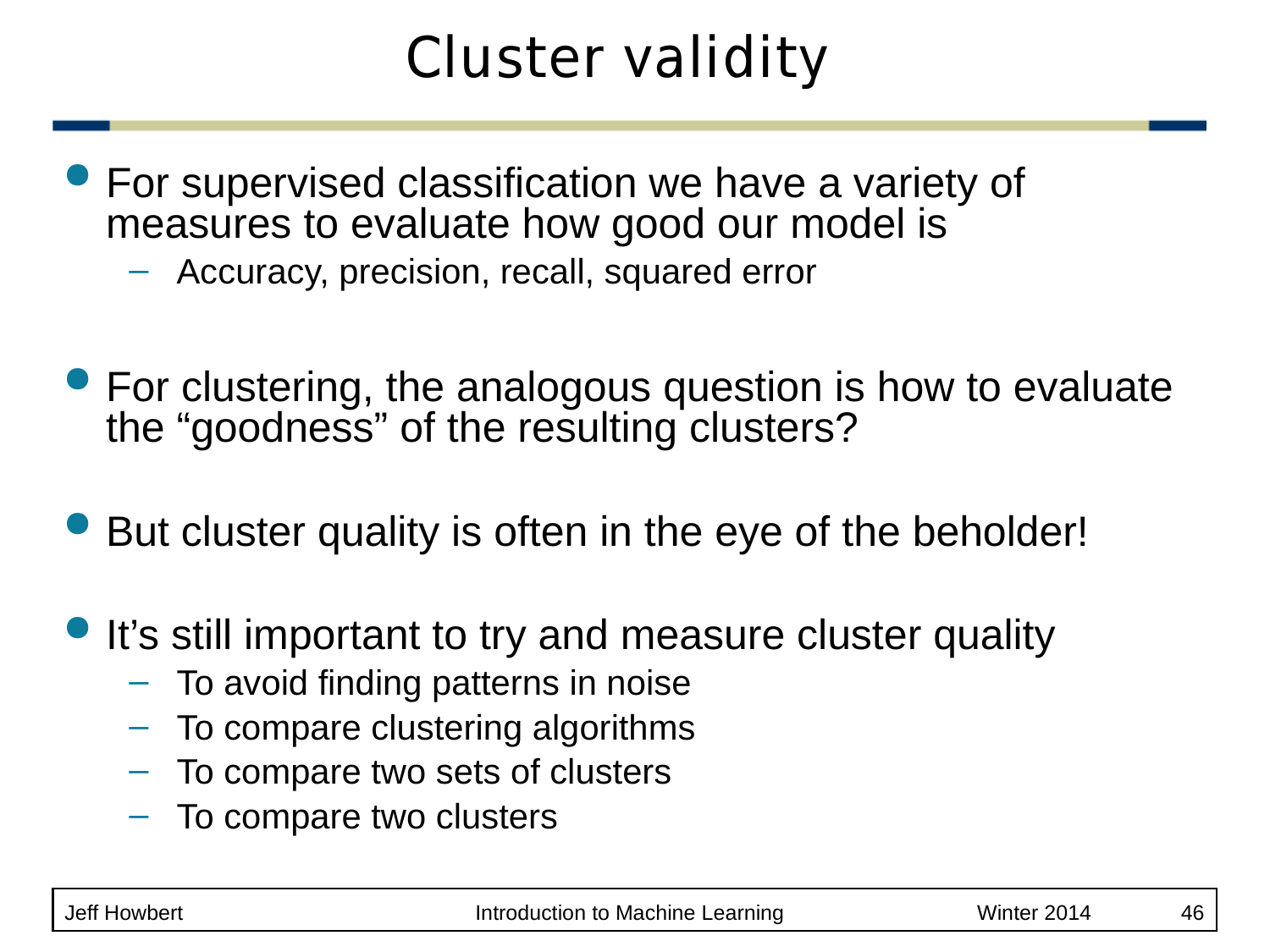

# Cluster validity
For supervised classification we have a variety of measures to evaluate how good our model is
Accuracy, precision, recall, squared error

For clustering, the analogous question is how to evaluate the “goodness” of the resulting clusters?

But cluster quality is often in the eye of the beholder!

It’s still important to try and measure cluster quality
To avoid finding patterns in noise
To compare clustering algorithms
To compare two sets of clusters
To compare two clusters